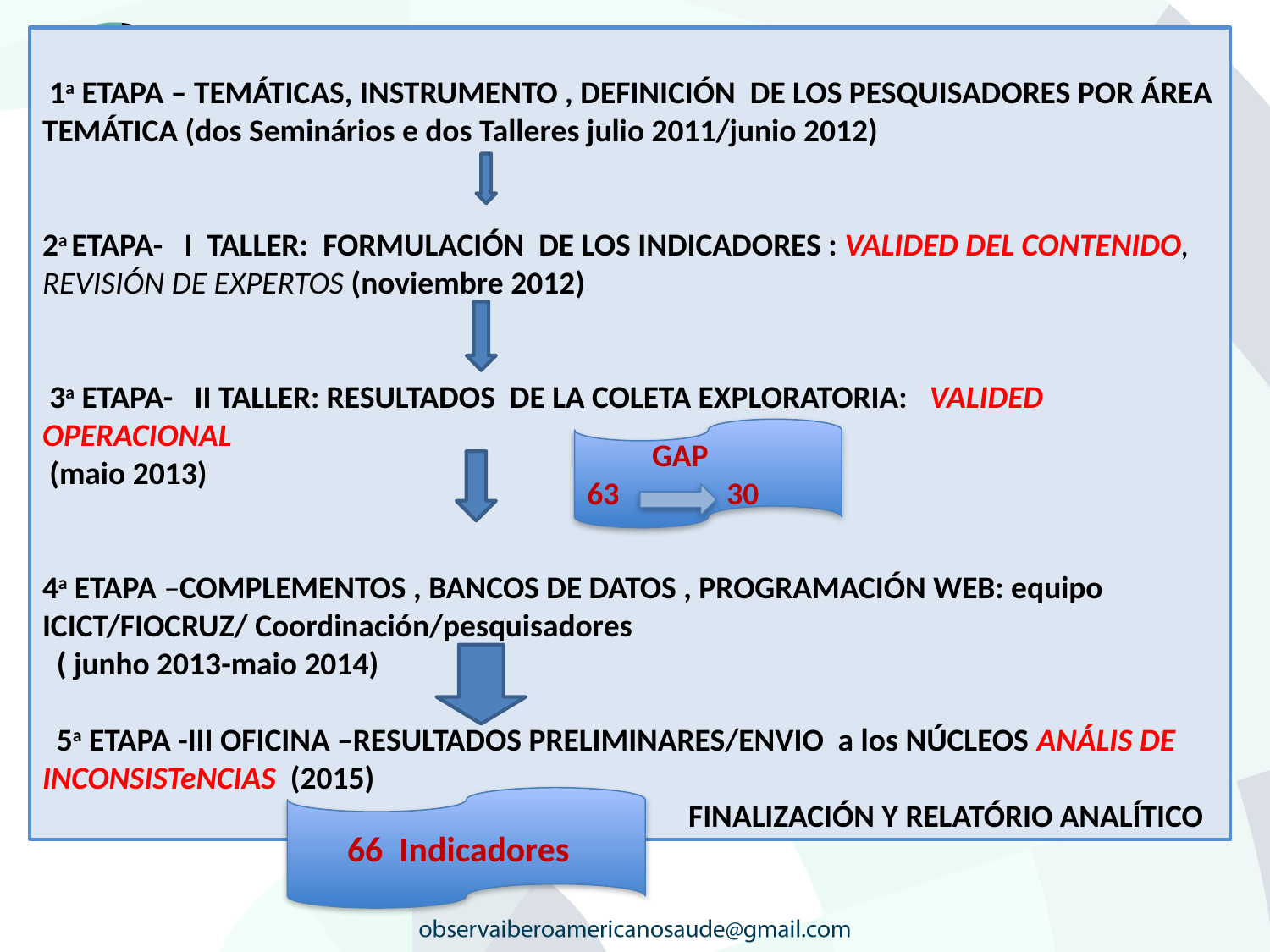

1a ETAPA – temáticas, instrumento , Definición  de los pesquisadores por área temática (dos Seminários e dos Talleres julio 2011/junio 2012)

2a ETAPA-   I  TALLER:  Formulación  de los indicadores : valided del contenido, REVISión de EXPERToS (noviembre 2012)

 3a ETAPA-   II TALLER: RESULTADOS  DE LA COLETA EXPLORATORIA:   VALIDED OPERACIONAL
 (maio 2013)

4a ETAPA –COMPLEMENTOS , BANCOS DE DATOS , PROGRAMACIÓN WEB: equipo                ICICT/FIOCRUZ/ Coordinación/pesquisadores
  ( junho 2013-maio 2014)

  5a ETAPA -III OFICINA –RESULTADOS PRELIMINARES/ENVIO  a los NÚCLEOS ANÁLIS DE INCONSISTeNCIAS  (2015)
                           FINALIZACIÓN Y RELATÓRIO ANALÍTICO

         GAP
63               30

66  Indicadores